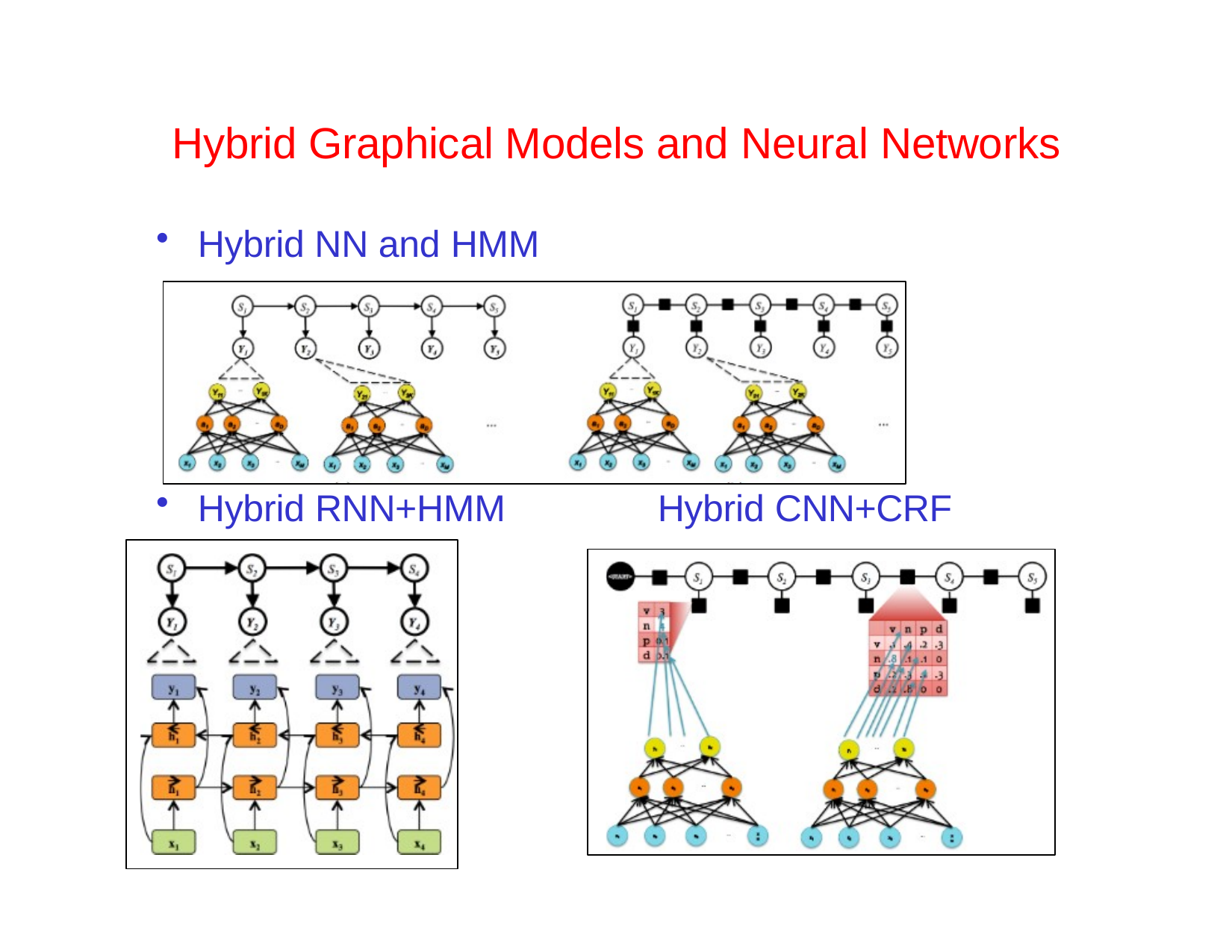

# Hybrid Graphical Models and Neural Networks
Hybrid NN and HMM

Hybrid RNN+HMM
Hybrid CNN+CRF